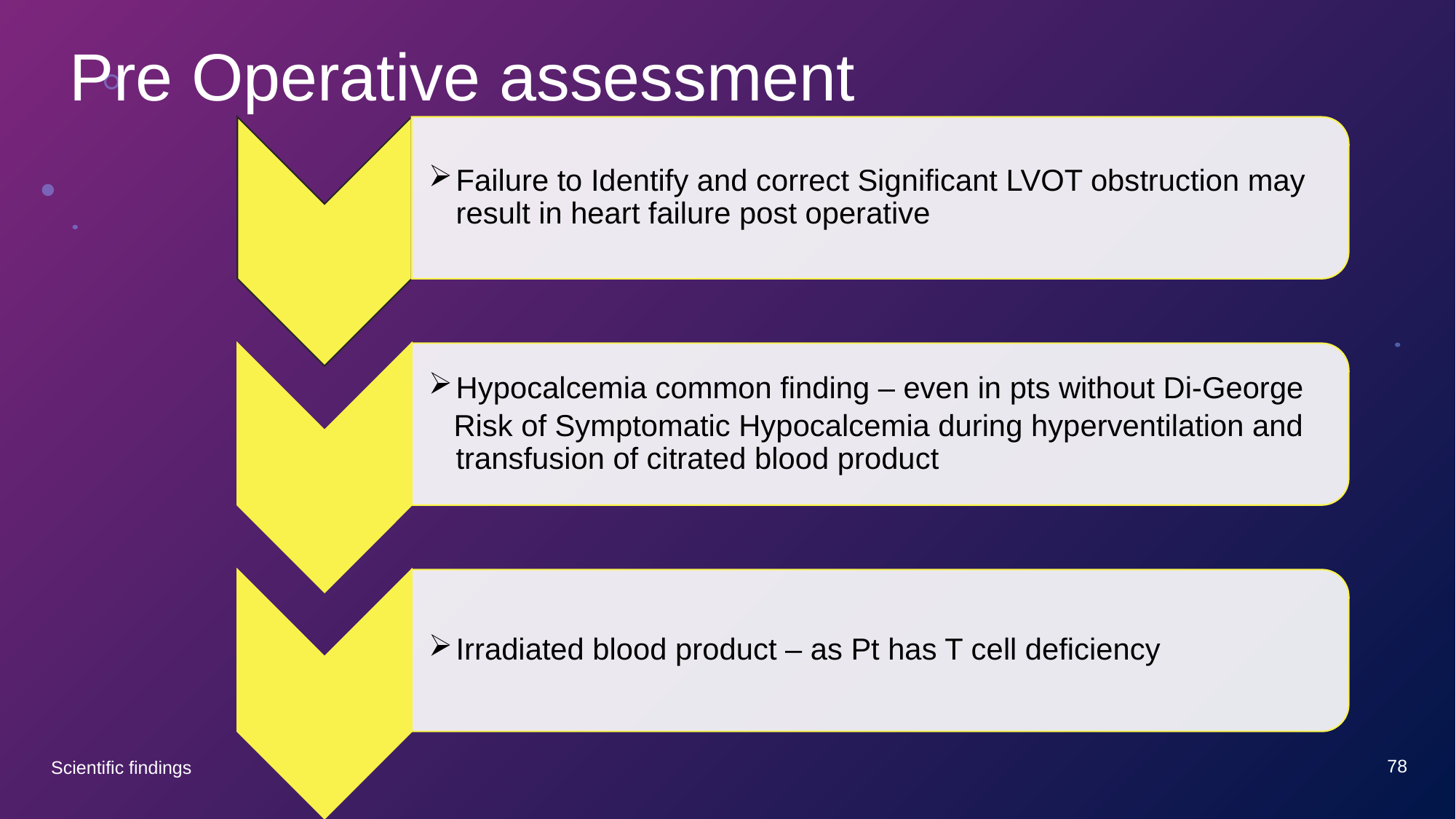

# Pre Operative assessment

Failure to Identify and correct Significant LVOT obstruction may result in heart failure post operative

Hypocalcemia common finding – even in pts without Di-George
   Risk of Symptomatic Hypocalcemia during hyperventilation and transfusion of citrated blood product

Irradiated blood product – as Pt has T cell deficiency
78
Scientific findings